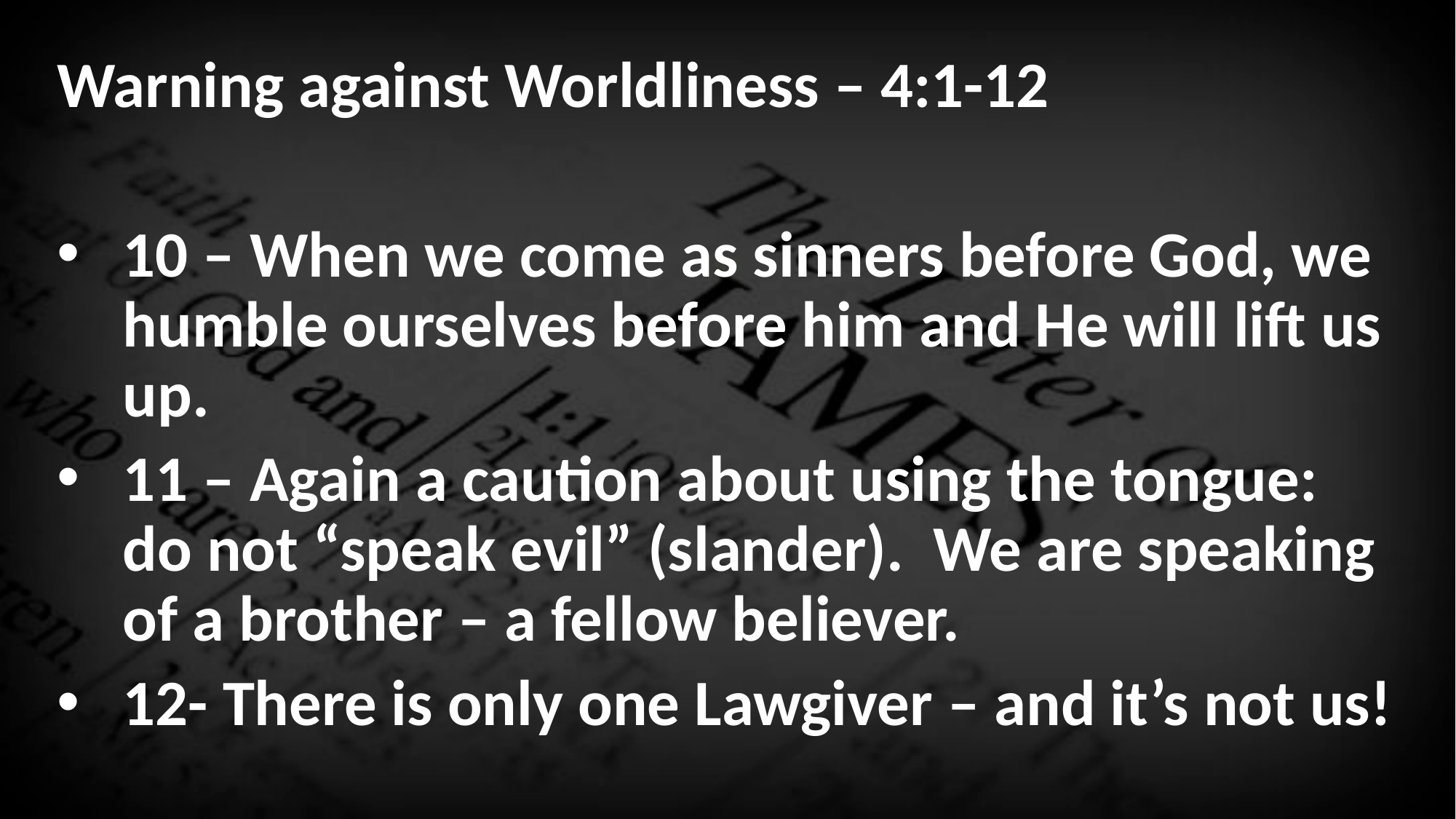

Warning against Worldliness – 4:1-12

10 – When we come as sinners before God, we humble ourselves before him and He will lift us up.
11 – Again a caution about using the tongue:  do not “speak evil” (slander).  We are speaking of a brother – a fellow believer.
12- There is only one Lawgiver – and it’s not us!